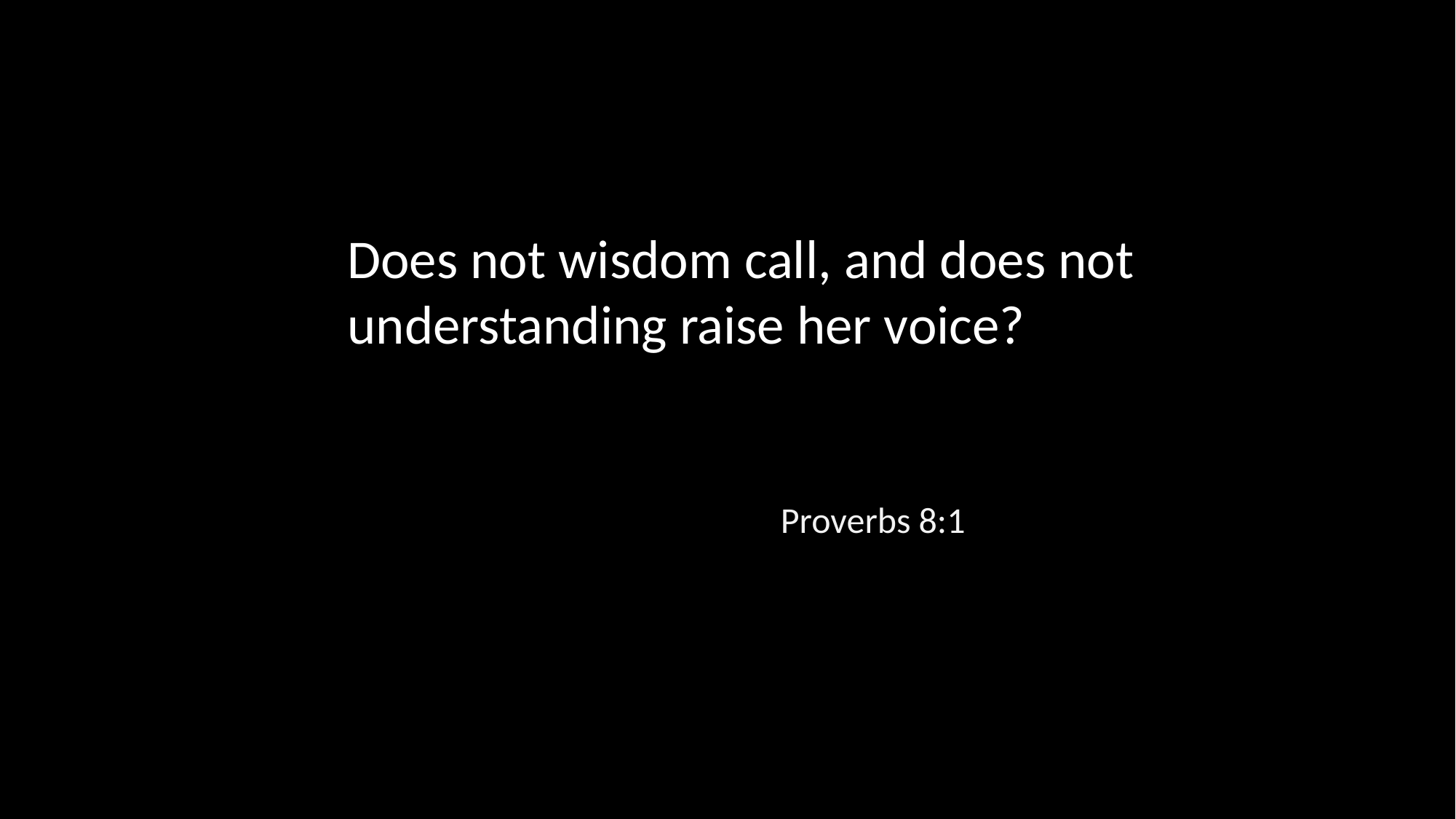

Does not wisdom call, and does not understanding raise her voice?
Proverbs 8:1